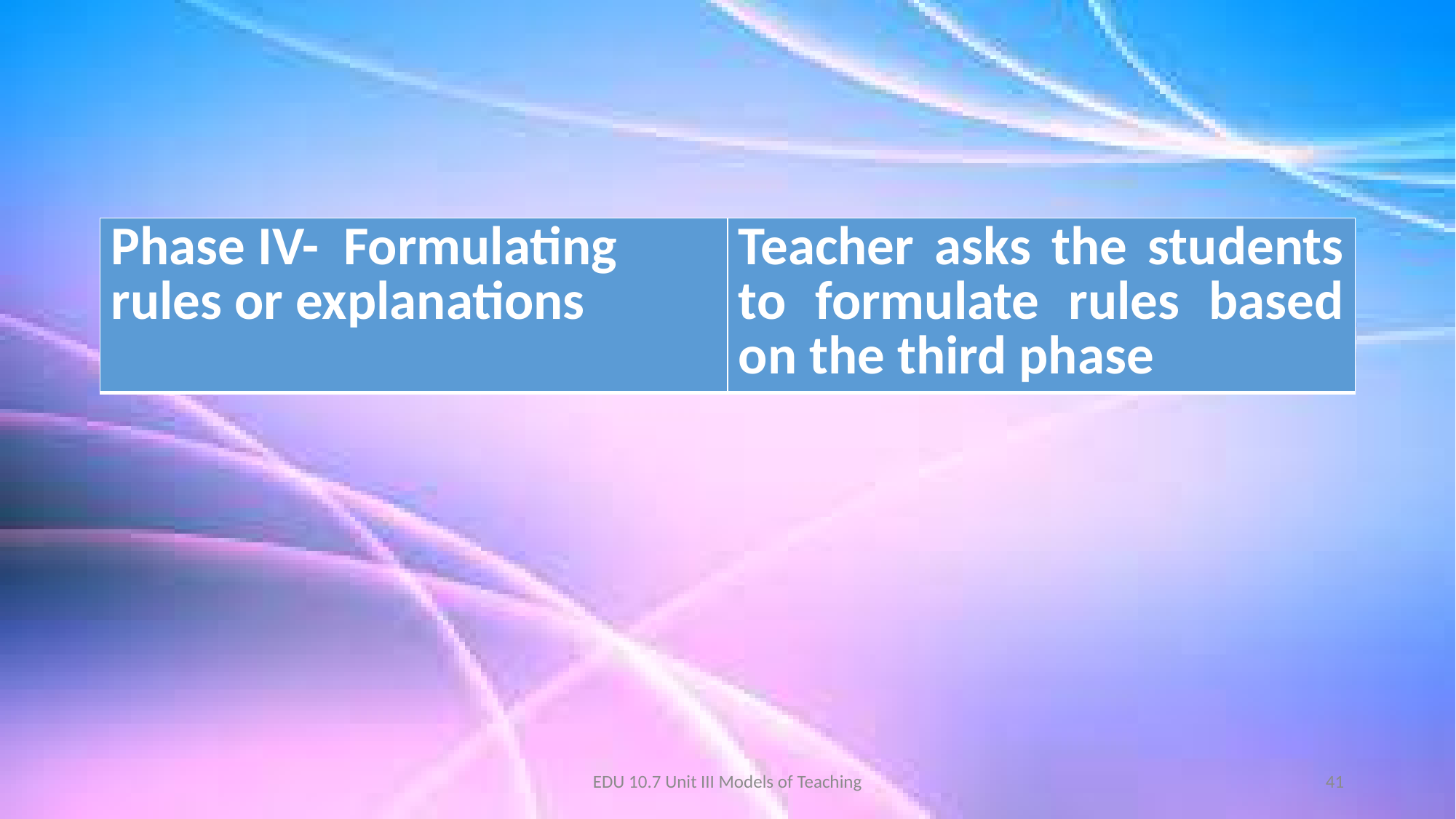

#
| Phase IV- Formulating rules or explanations | Teacher asks the students to formulate rules based on the third phase |
| --- | --- |
EDU 10.7 Unit III Models of Teaching
41